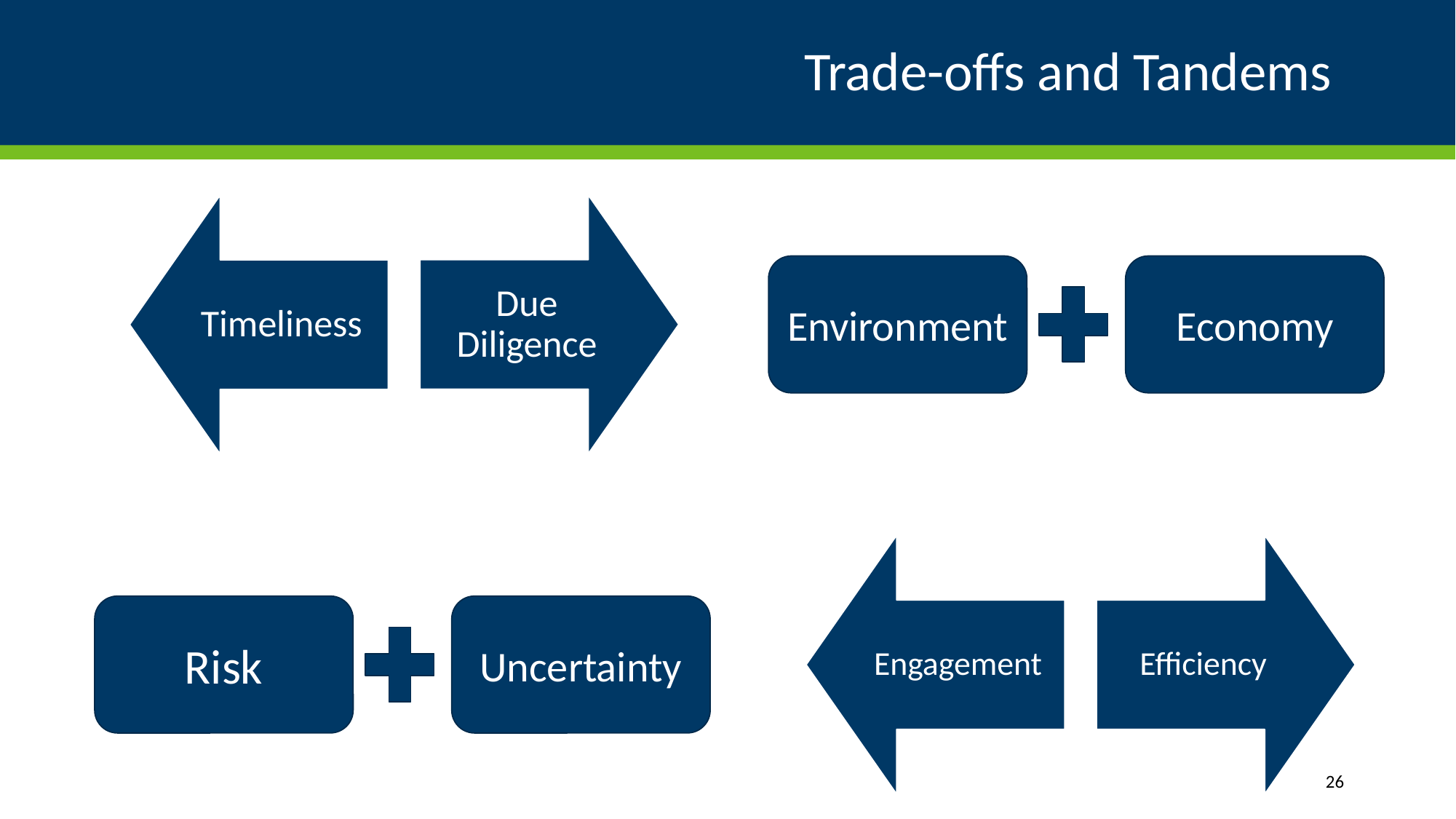

# Trade-offs and Tandems
Timeliness
Due Diligence
Economy
Environment

Engagement
Efficiency
Uncertainty
Risk

26